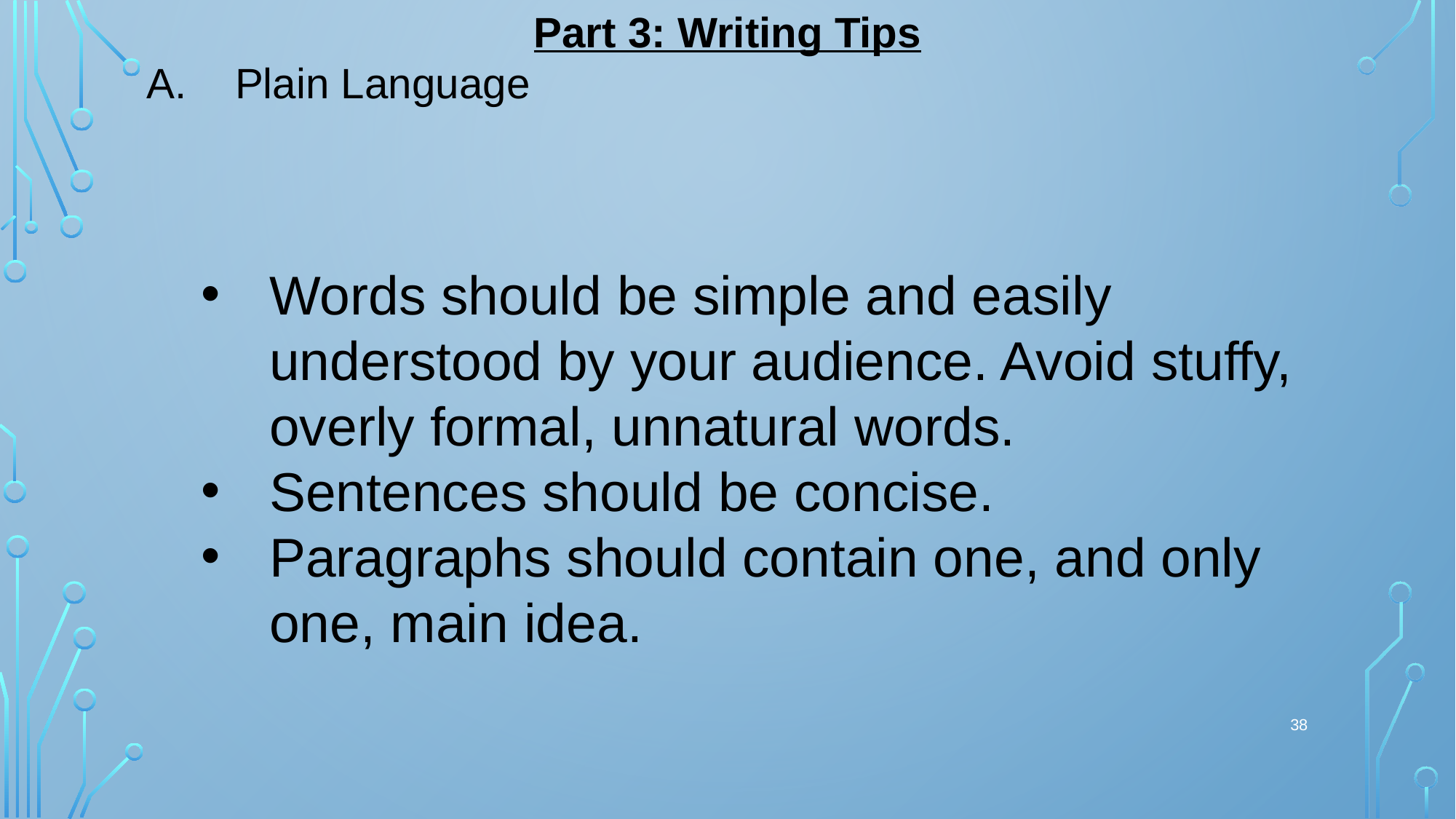

Part 3: Writing Tips
Plain Language

Words should be simple and easily understood by your audience. Avoid stuffy, overly formal, unnatural words.
Sentences should be concise.
Paragraphs should contain one, and only one, main idea.

38